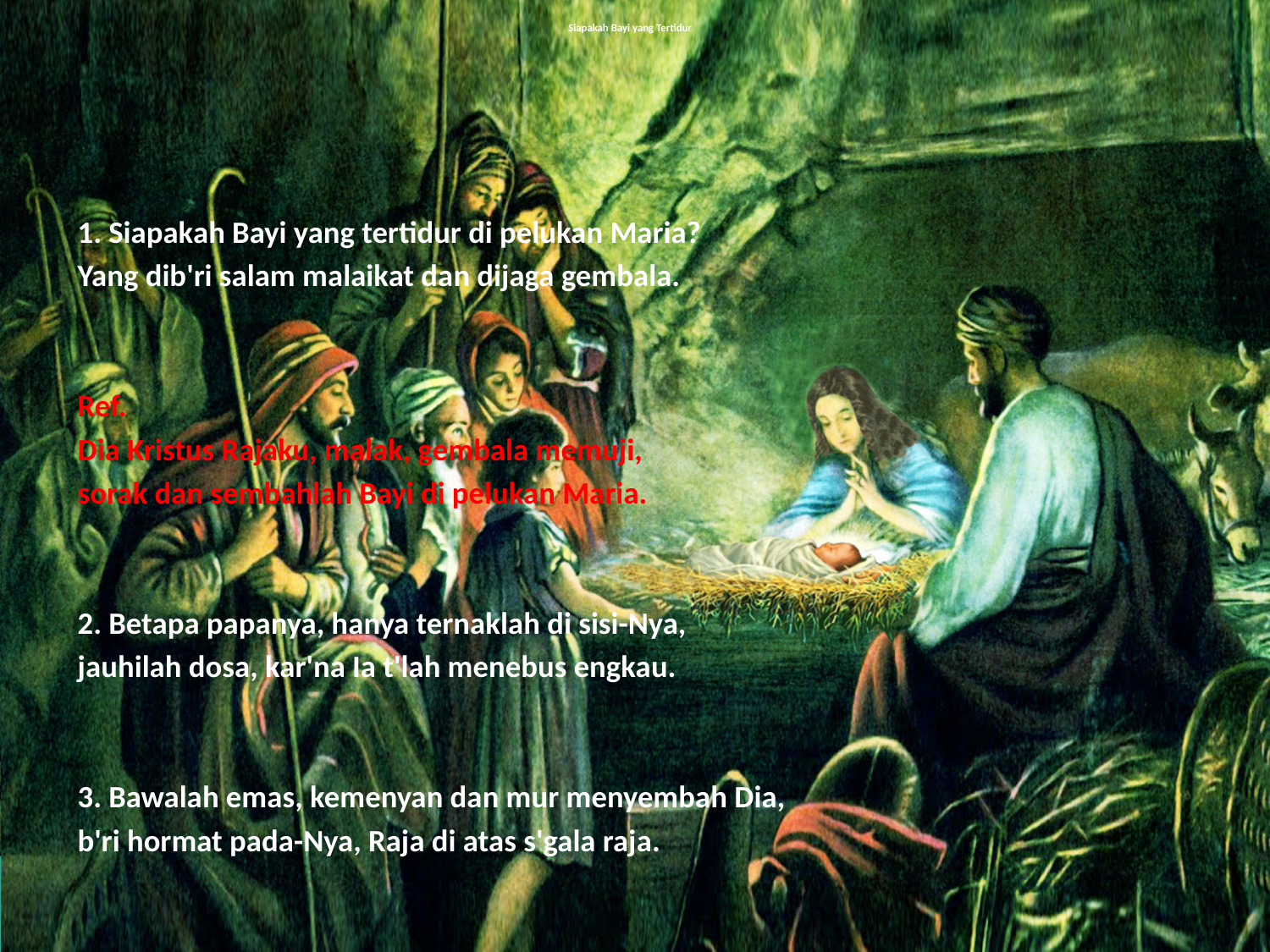

# Siapakah Bayi yang Tertidur
1. Siapakah Bayi yang tertidur di pelukan Maria?
Yang dib'ri salam malaikat dan dijaga gembala.

Ref.
Dia Kristus Rajaku, malak, gembala memuji,
sorak dan sembahlah Bayi di pelukan Maria.

2. Betapa papanya, hanya ternaklah di sisi-Nya,
jauhilah dosa, kar'na Ia t'lah menebus engkau.

3. Bawalah emas, kemenyan dan mur menyembah Dia,
b'ri hormat pada-Nya, Raja di atas s'gala raja.